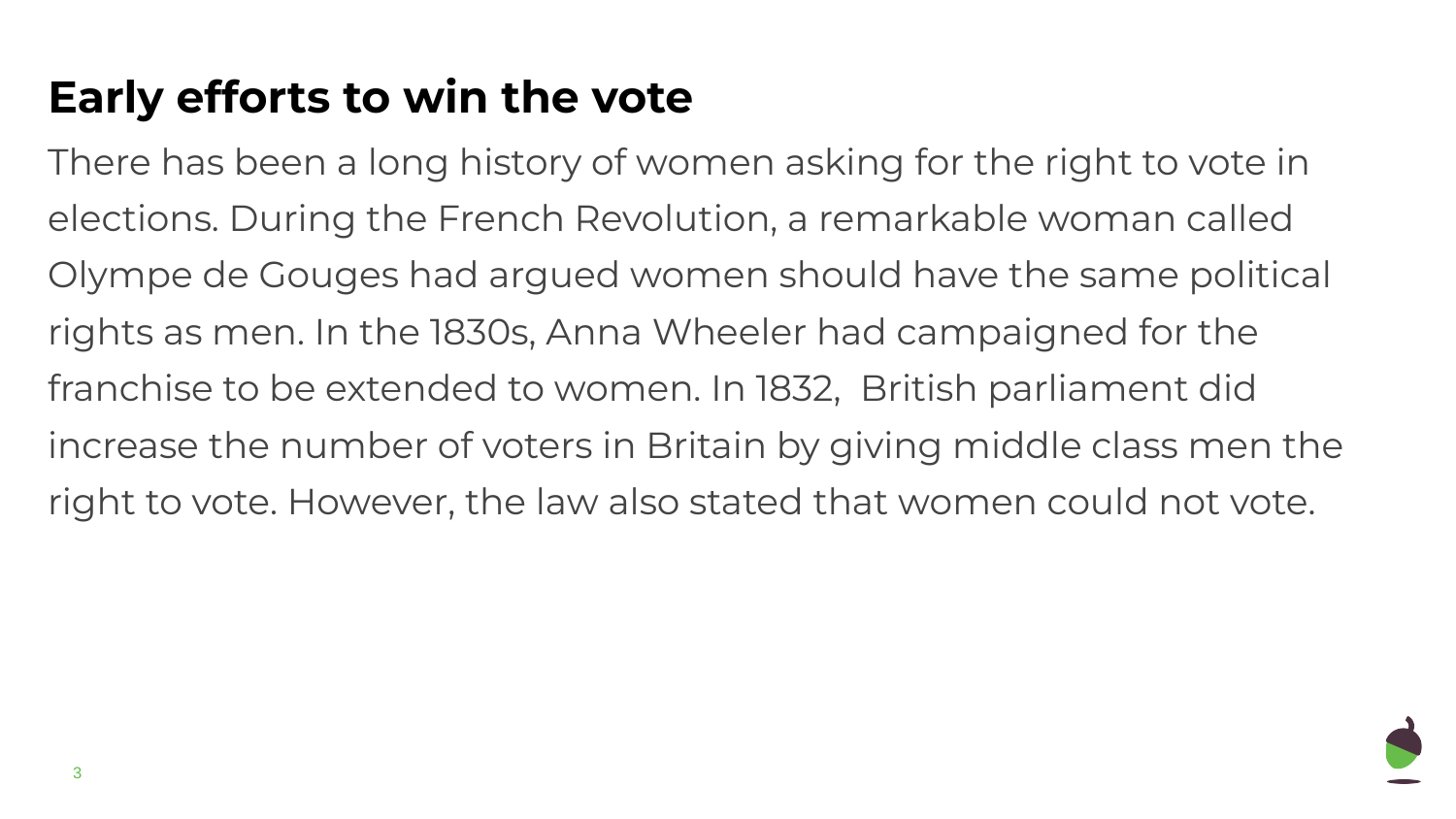

Early efforts to win the vote
There has been a long history of women asking for the right to vote in elections. During the French Revolution, a remarkable woman called Olympe de Gouges had argued women should have the same political rights as men. In the 1830s, Anna Wheeler had campaigned for the franchise to be extended to women. In 1832,  British parliament did increase the number of voters in Britain by giving middle class men the right to vote. However, the law also stated that women could not vote.

3